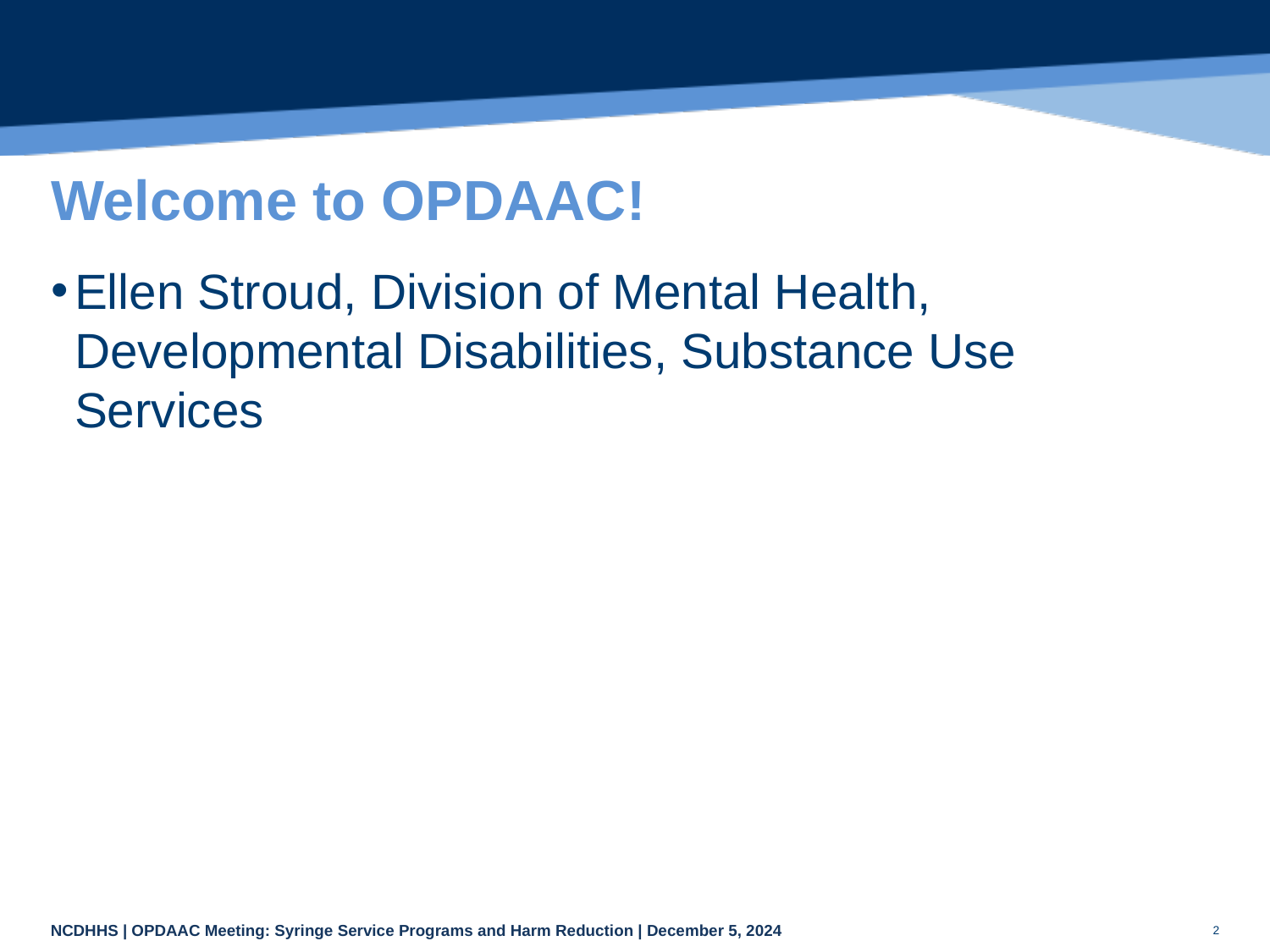

# Welcome to OPDAAC!
Ellen Stroud, Division of Mental Health, Developmental Disabilities, Substance Use Services
2